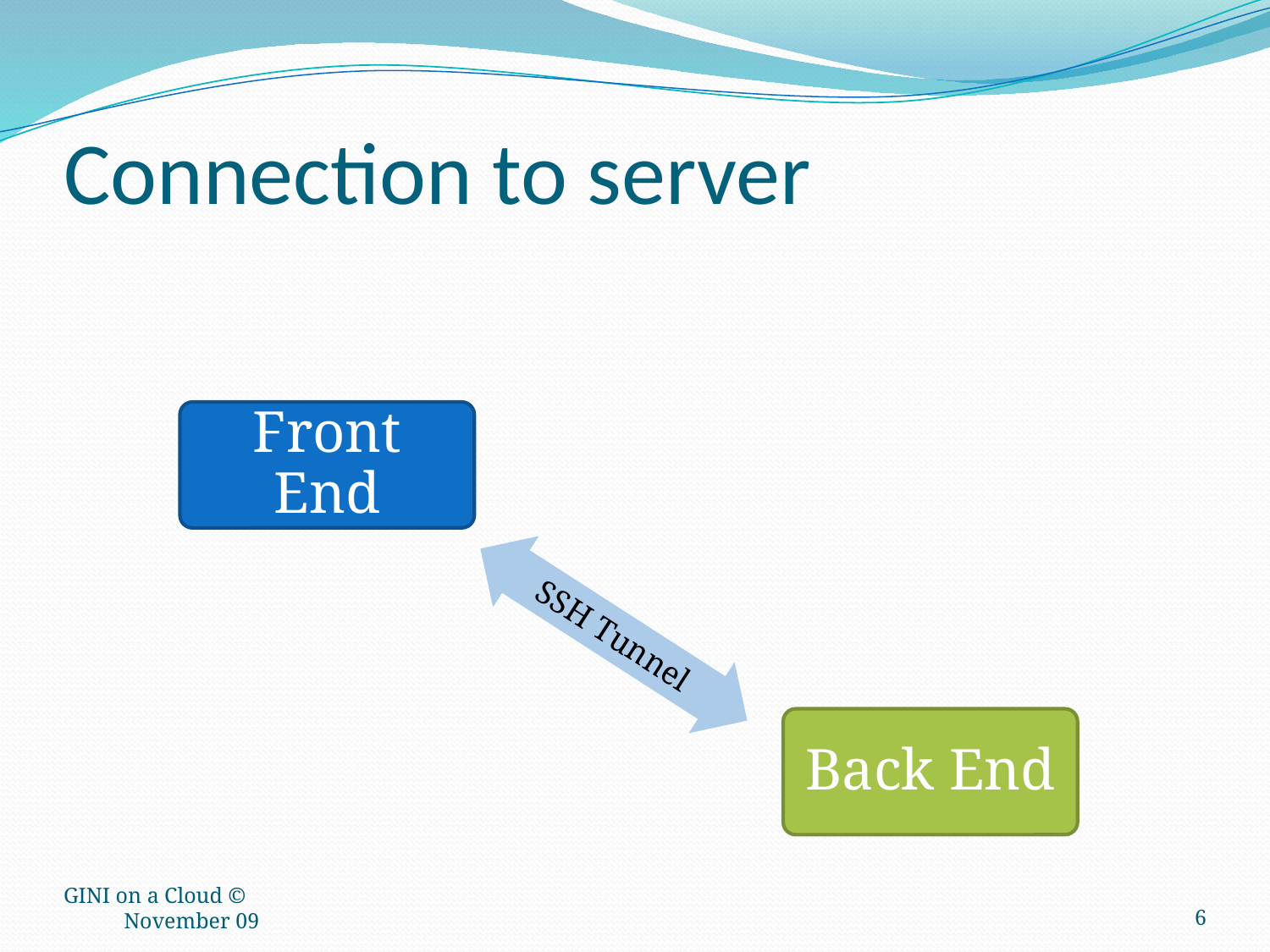

# Connection to server

Front End
SSH Tunnel

Back End
GINI on a Cloud ©                                November 09
6